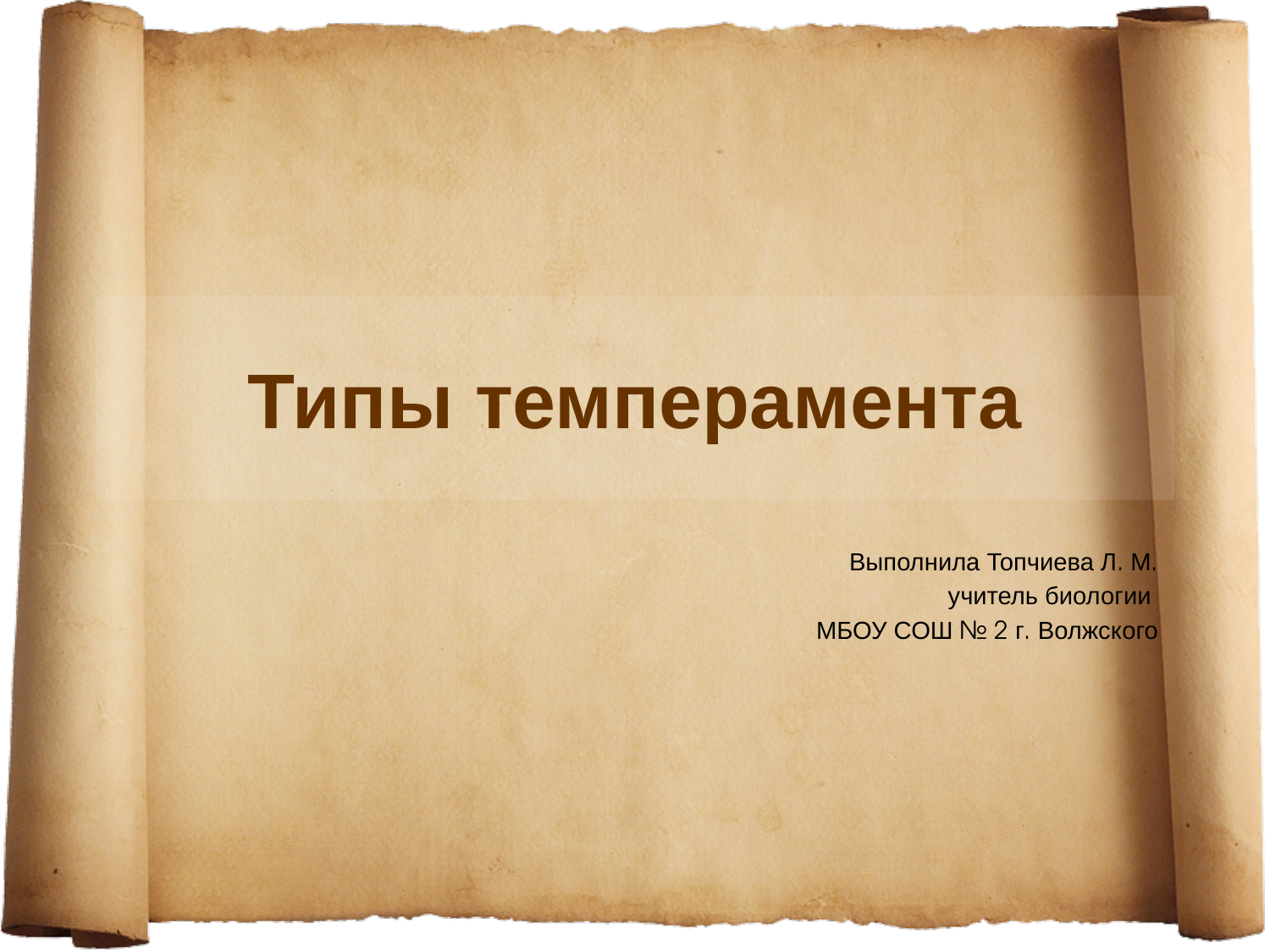

# Типы темперамента
Выполнила Топчиева Л. М.
 учитель биологии
МБОУ СОШ № 2 г. Волжского